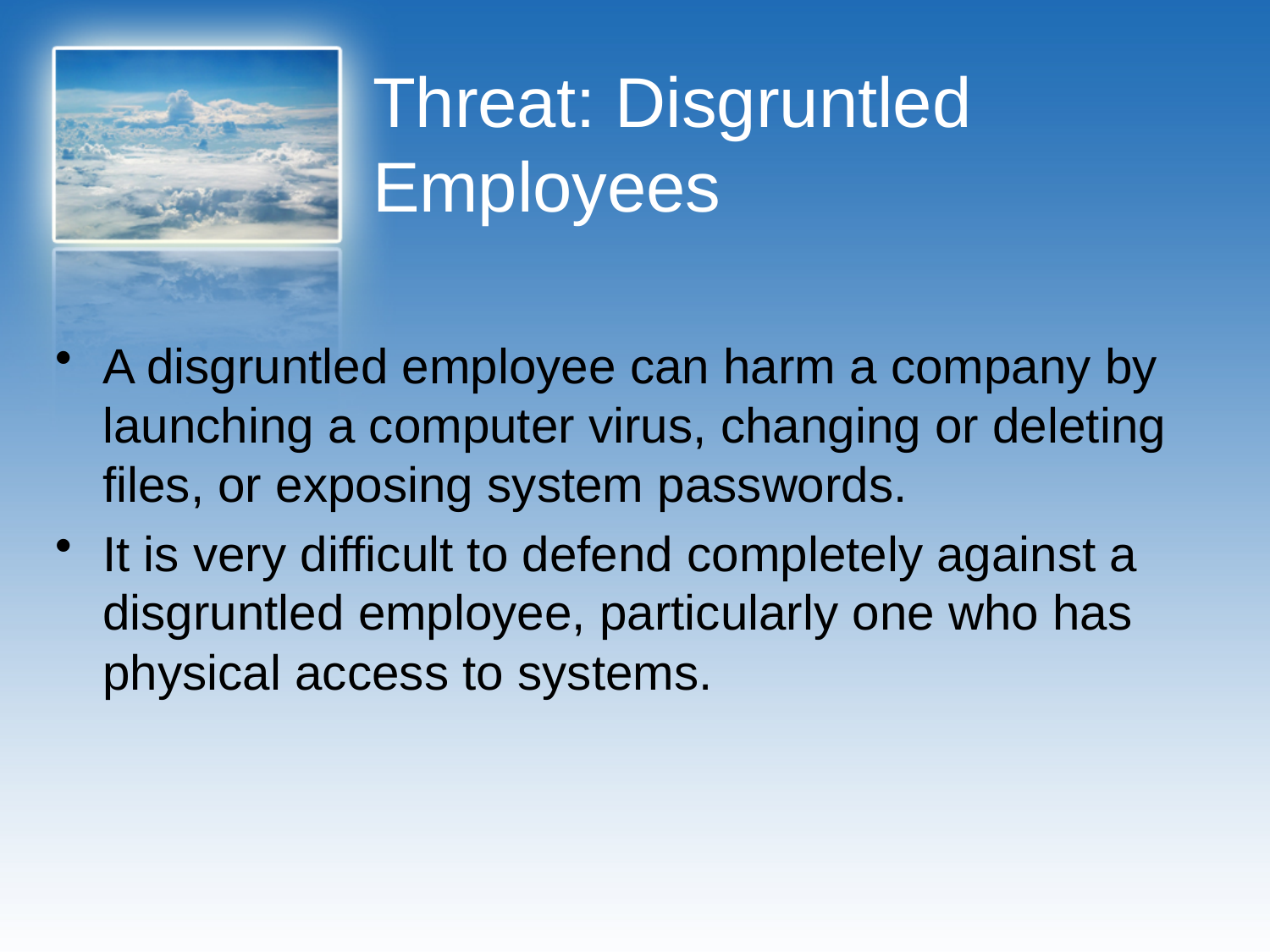

# Threat: Disgruntled Employees
A disgruntled employee can harm a company by launching a computer virus, changing or deleting files, or exposing system passwords.
It is very difficult to defend completely against a disgruntled employee, particularly one who has physical access to systems.